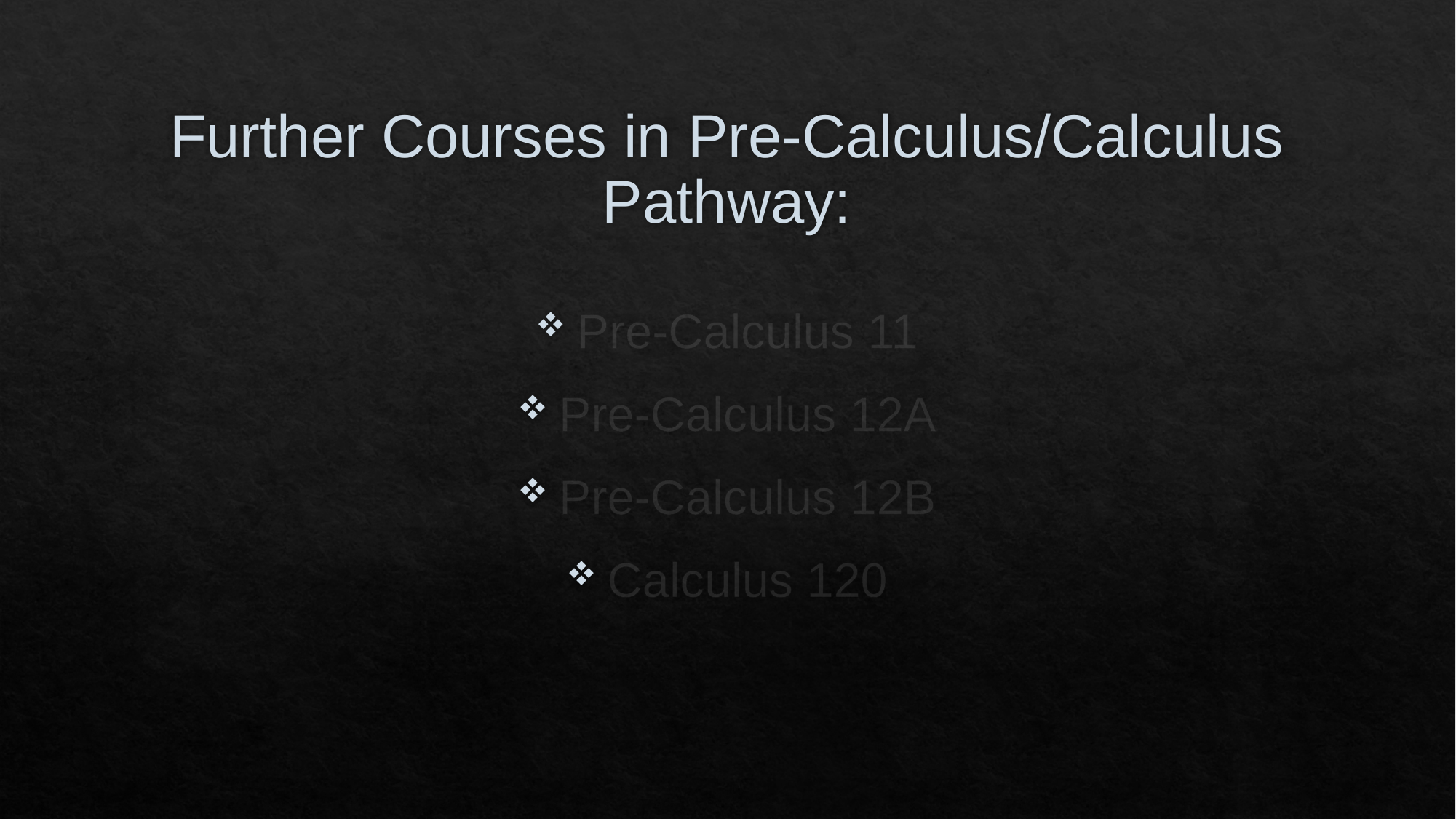

# Further Courses in Pre-Calculus/Calculus Pathway:
Pre-Calculus 11
Pre-Calculus 12A
Pre-Calculus 12B
Calculus 120